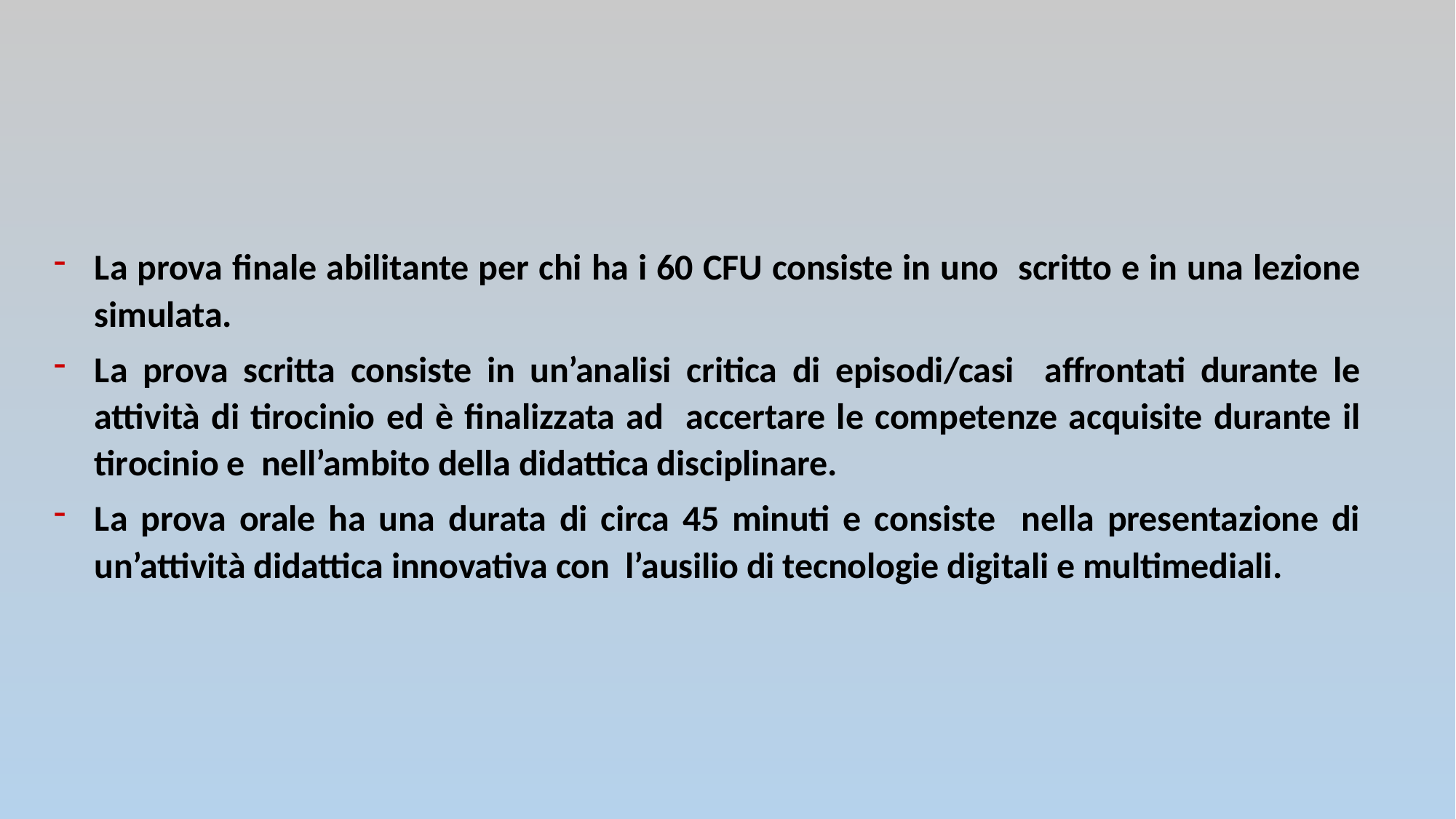

La prova finale abilitante per chi ha i 60 CFU consiste in uno  scritto e in una lezione simulata.
La prova scritta consiste in un’analisi critica di episodi/casi  affrontati durante le attività di tirocinio ed è finalizzata ad  accertare le competenze acquisite durante il tirocinio e  nell’ambito della didattica disciplinare.
La prova orale ha una durata di circa 45 minuti e consiste  nella presentazione di un’attività didattica innovativa con  l’ausilio di tecnologie digitali e multimediali.